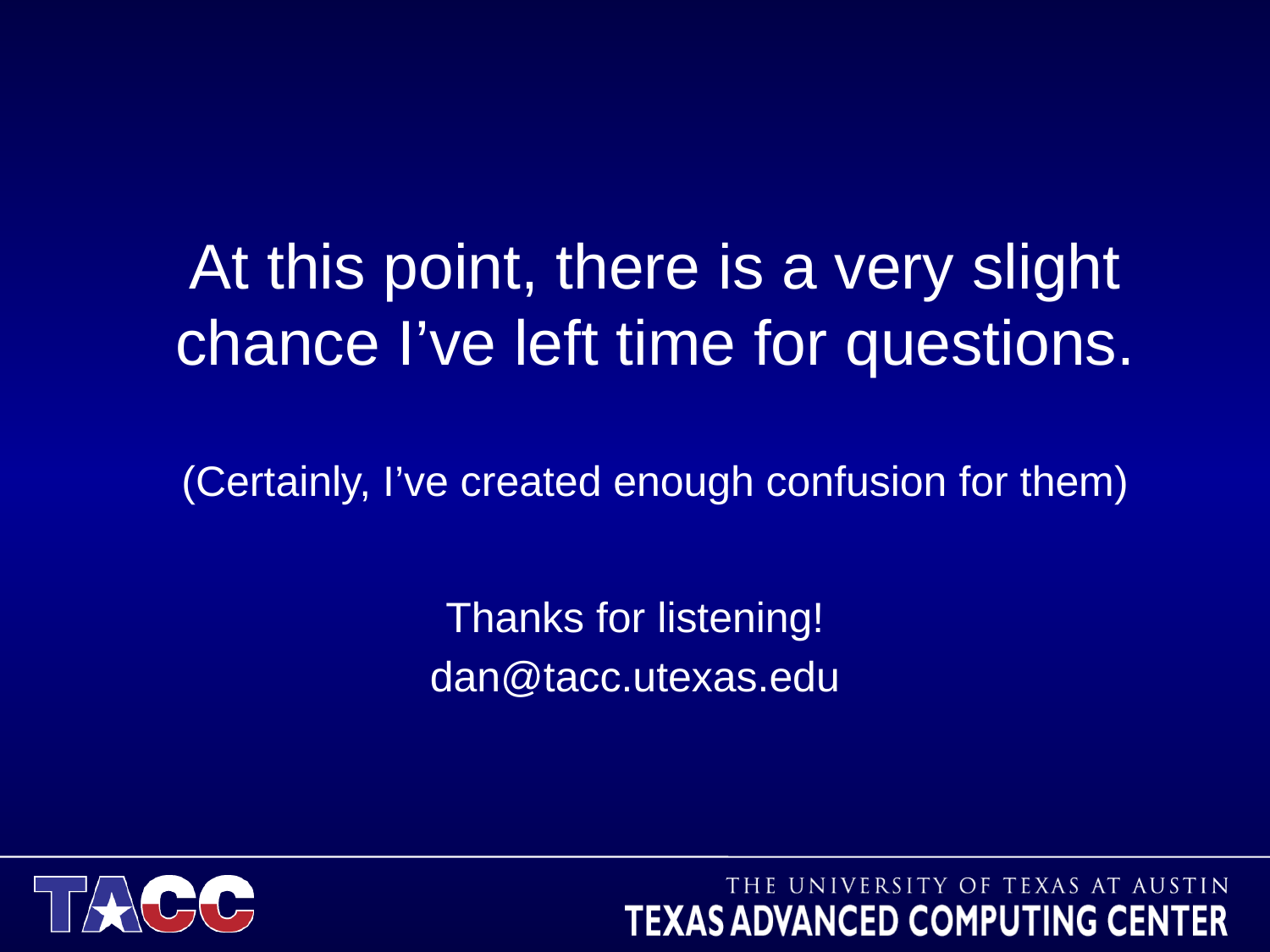

# At this point, there is a very slight chance I’ve left time for questions. (Certainly, I’ve created enough confusion for them)
Thanks for listening!
dan@tacc.utexas.edu